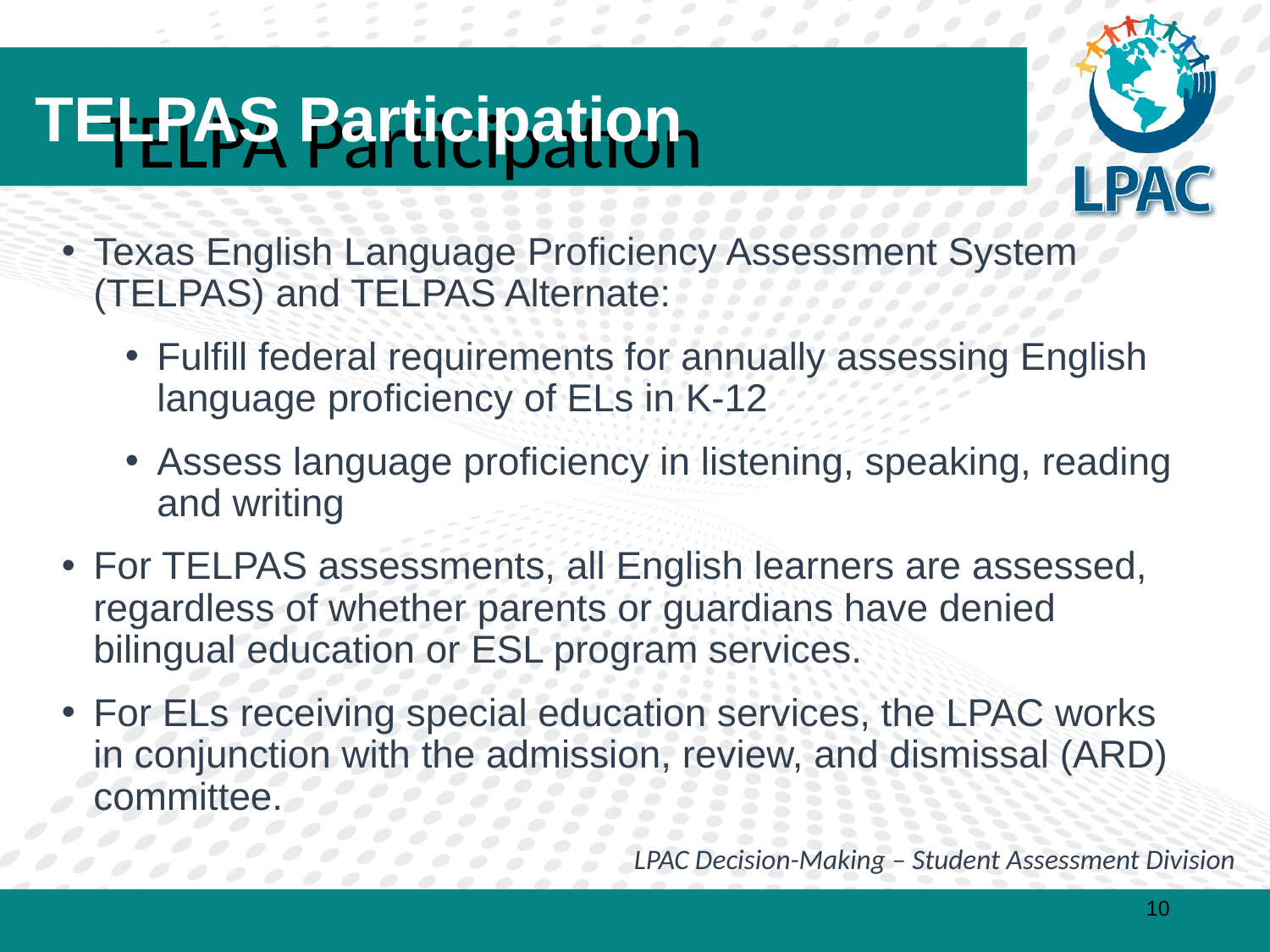

# TELPA Participation
TELPAS Participation
Texas English Language Proficiency Assessment System (TELPAS) and TELPAS Alternate:
Fulfill federal requirements for annually assessing English language proficiency of ELs in K-12
Assess language proficiency in listening, speaking, reading and writing
For TELPAS assessments, all English learners are assessed, regardless of whether parents or guardians have denied bilingual education or ESL program services.
For ELs receiving special education services, the LPAC works in conjunction with the admission, review, and dismissal (ARD) committee.
LPAC Decision-Making – Student Assessment Division
10